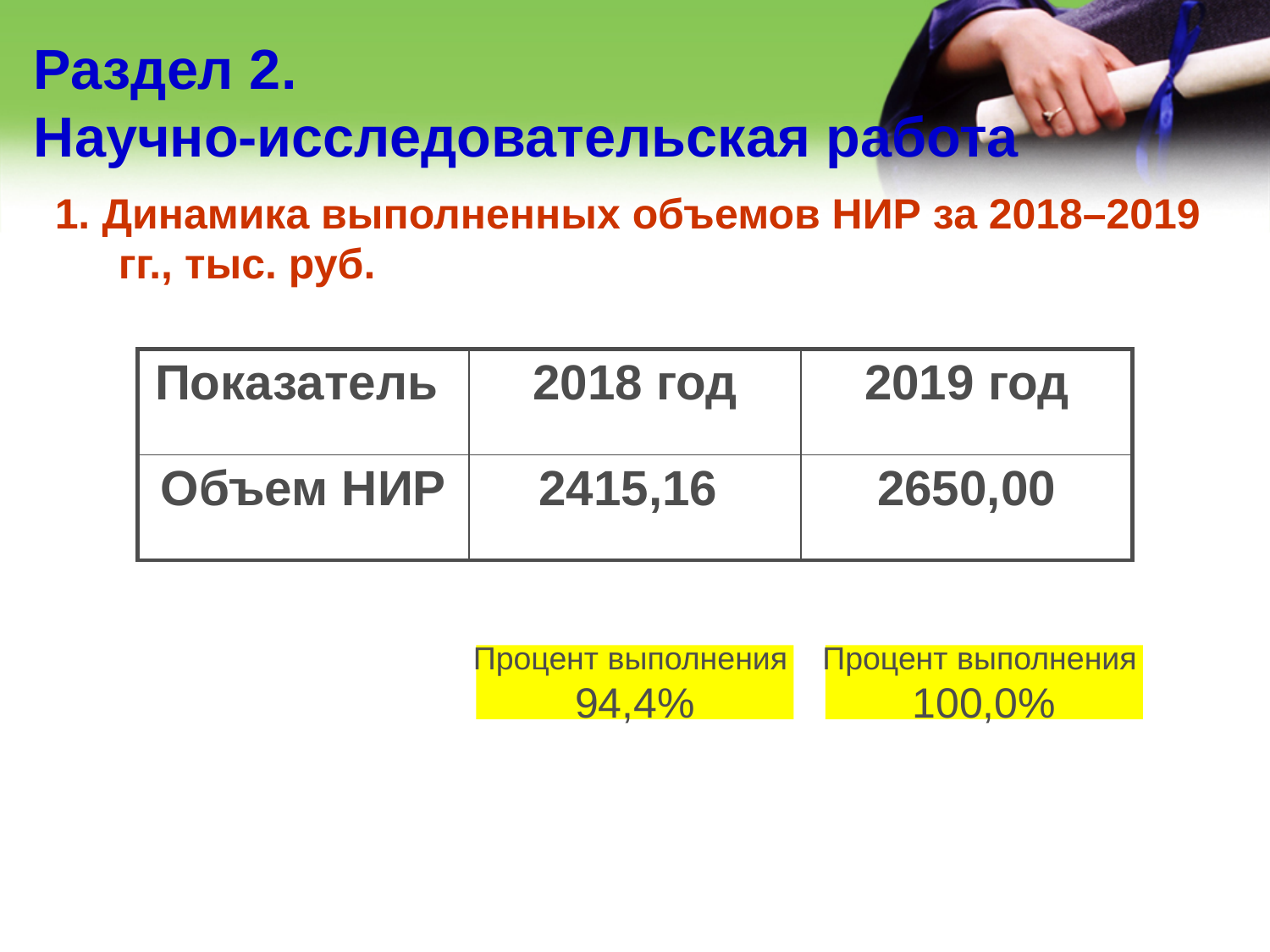

# Раздел 2. Научно-исследовательская работа
1. Динамика выполненных объемов НИР за 2018–2019 гг., тыс. руб.
| Показатель | 2018 год | 2019 год |
| --- | --- | --- |
| Объем НИР | 2415,16 | 2650,00 |
Процент выполнения
94,4%
Процент выполнения
100,0%